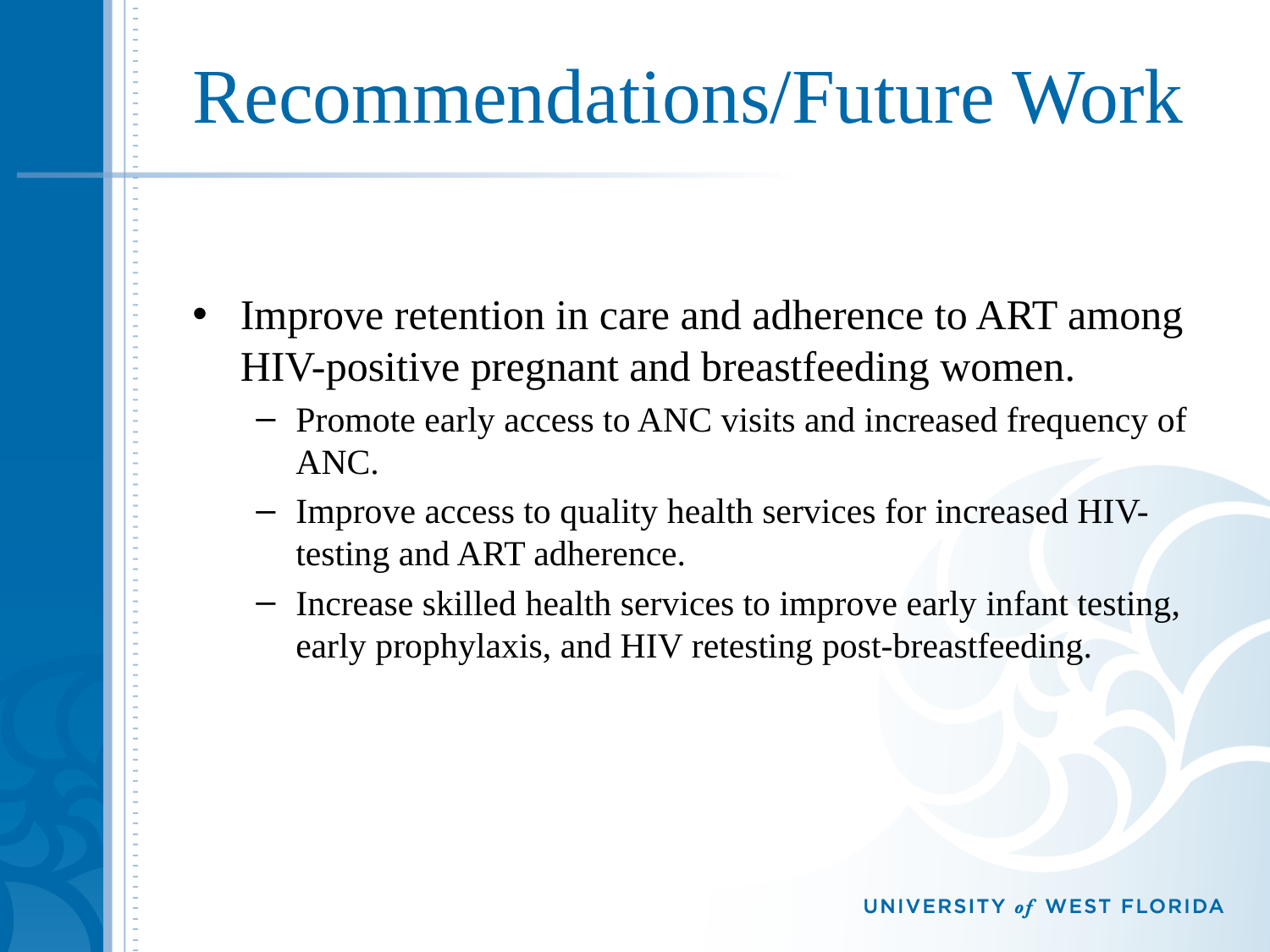

# Recommendations/Future Work

Improve retention in care and adherence to ART among HIV-positive pregnant and breastfeeding women.
Promote early access to ANC visits and increased frequency of ANC.
Improve access to quality health services for increased HIV-testing and ART adherence.
Increase skilled health services to improve early infant testing, early prophylaxis, and HIV retesting post-breastfeeding.